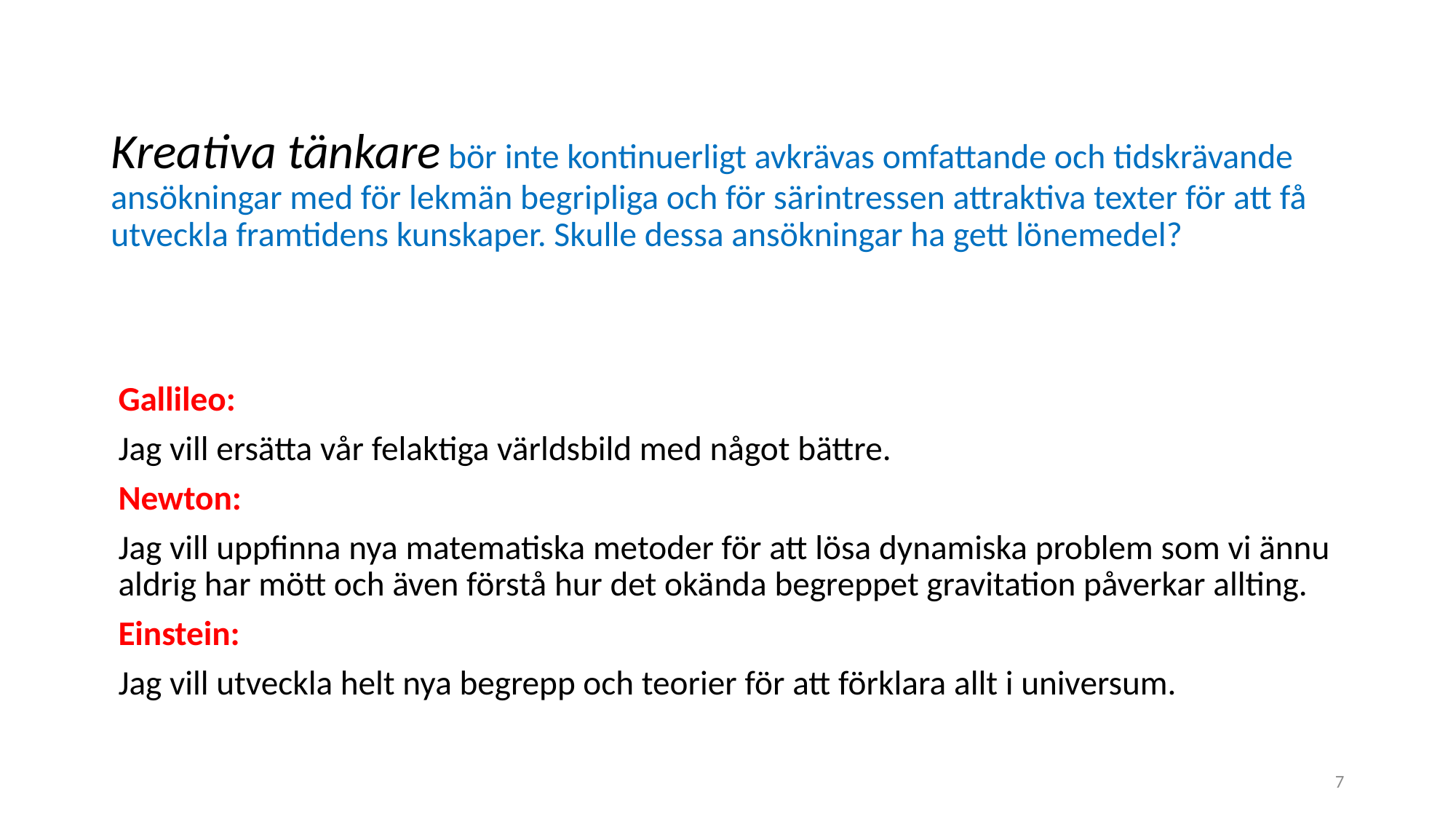

# Kreativa tänkare bör inte kontinuerligt avkrävas omfattande och tidskrävande ansökningar med för lekmän begripliga och för särintressen attraktiva texter för att få utveckla framtidens kunskaper. Skulle dessa ansökningar ha gett lönemedel?

Gallileo:
Jag vill ersätta vår felaktiga världsbild med något bättre.
Newton:
Jag vill uppfinna nya matematiska metoder för att lösa dynamiska problem som vi ännu aldrig har mött och även förstå hur det okända begreppet gravitation påverkar allting.
Einstein:
Jag vill utveckla helt nya begrepp och teorier för att förklara allt i universum.

7